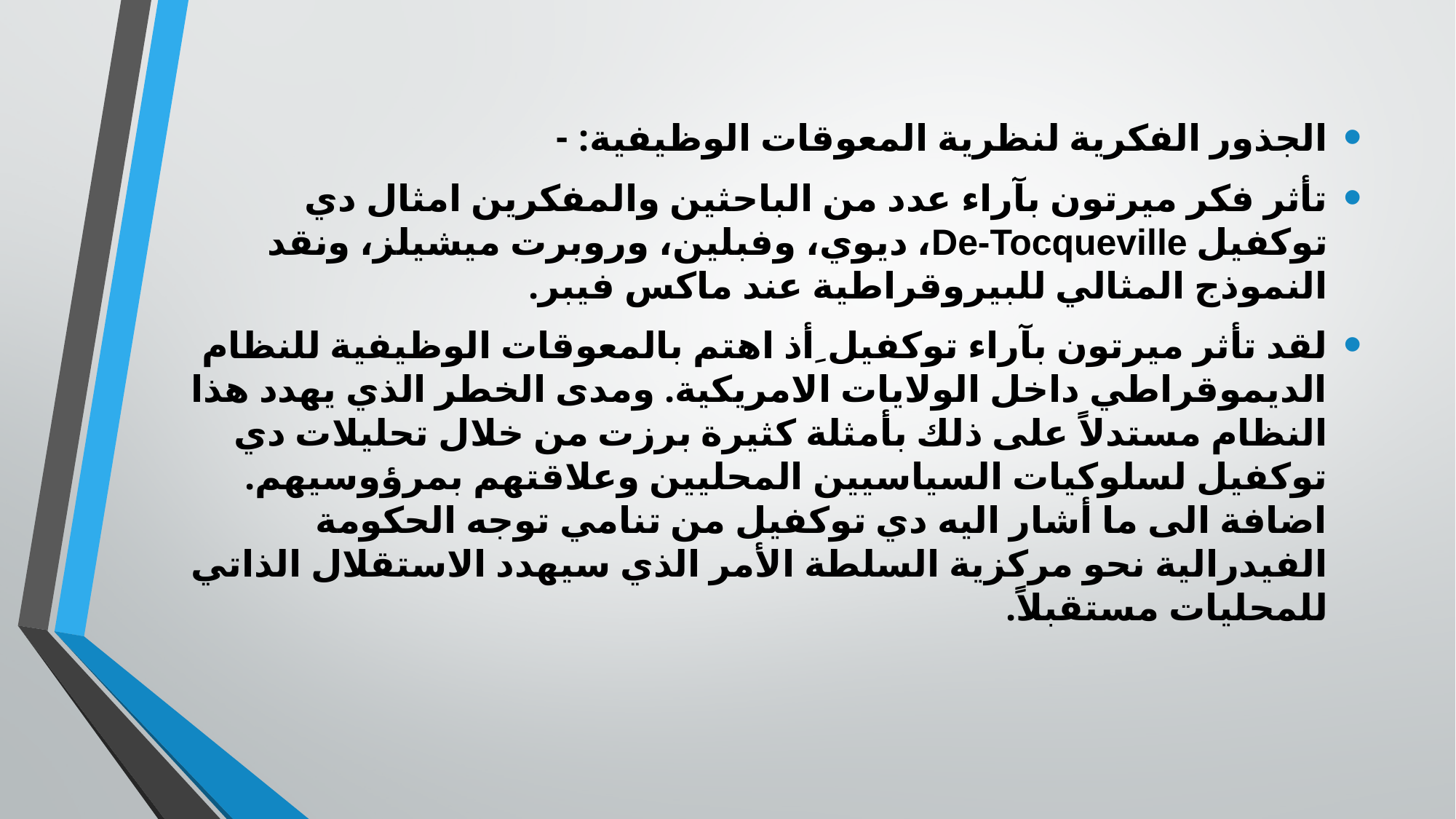

الجذور الفكرية لنظرية المعوقات الوظيفية: -
	تأثر فكر ميرتون بآراء عدد من الباحثين والمفكرين امثال دي توكفيل De-Tocqueville، ديوي، وفبلين، وروبرت ميشيلز، ونقد النموذج المثالي للبيروقراطية عند ماكس فيبر.
	لقد تأثر ميرتون بآراء توكفيل ِأذ اهتم بالمعوقات الوظيفية للنظام الديموقراطي داخل الولايات الامريكية. ومدى الخطر الذي يهدد هذا النظام مستدلاً على ذلك بأمثلة كثيرة برزت من خلال تحليلات دي توكفيل لسلوكيات السياسيين المحليين وعلاقتهم بمرؤوسيهم. اضافة الى ما أشار اليه دي توكفيل من تنامي توجه الحكومة الفيدرالية نحو مركزية السلطة الأمر الذي سيهدد الاستقلال الذاتي للمحليات مستقبلاً.